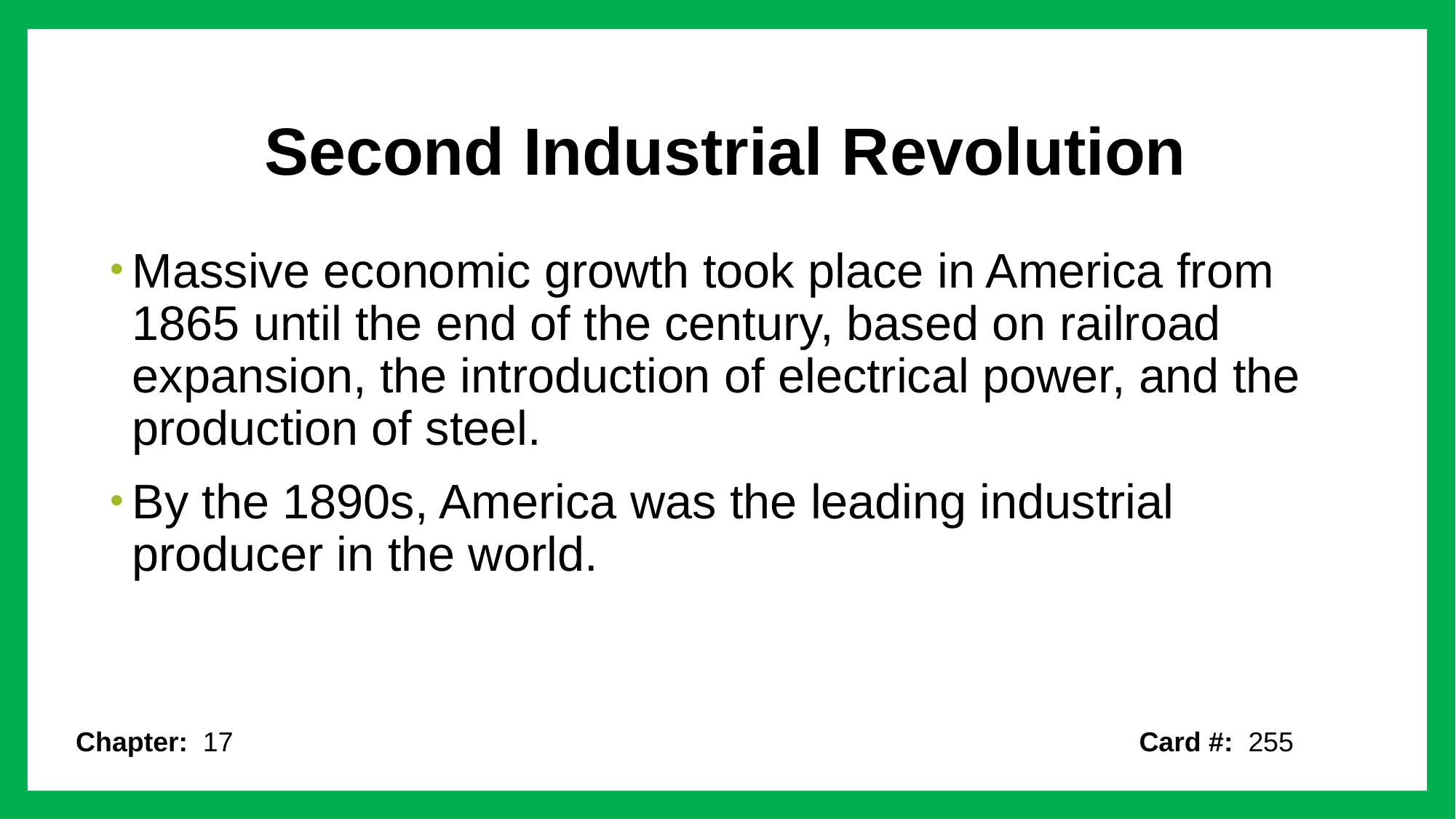

# Second Industrial Revolution
Massive economic growth took place in America from 1865 until the end of the century, based on railroad expansion, the introduction of electrical power, and the production of steel.
By the 1890s, America was the leading industrial producer in the world.
Card #:  255
Chapter:  17